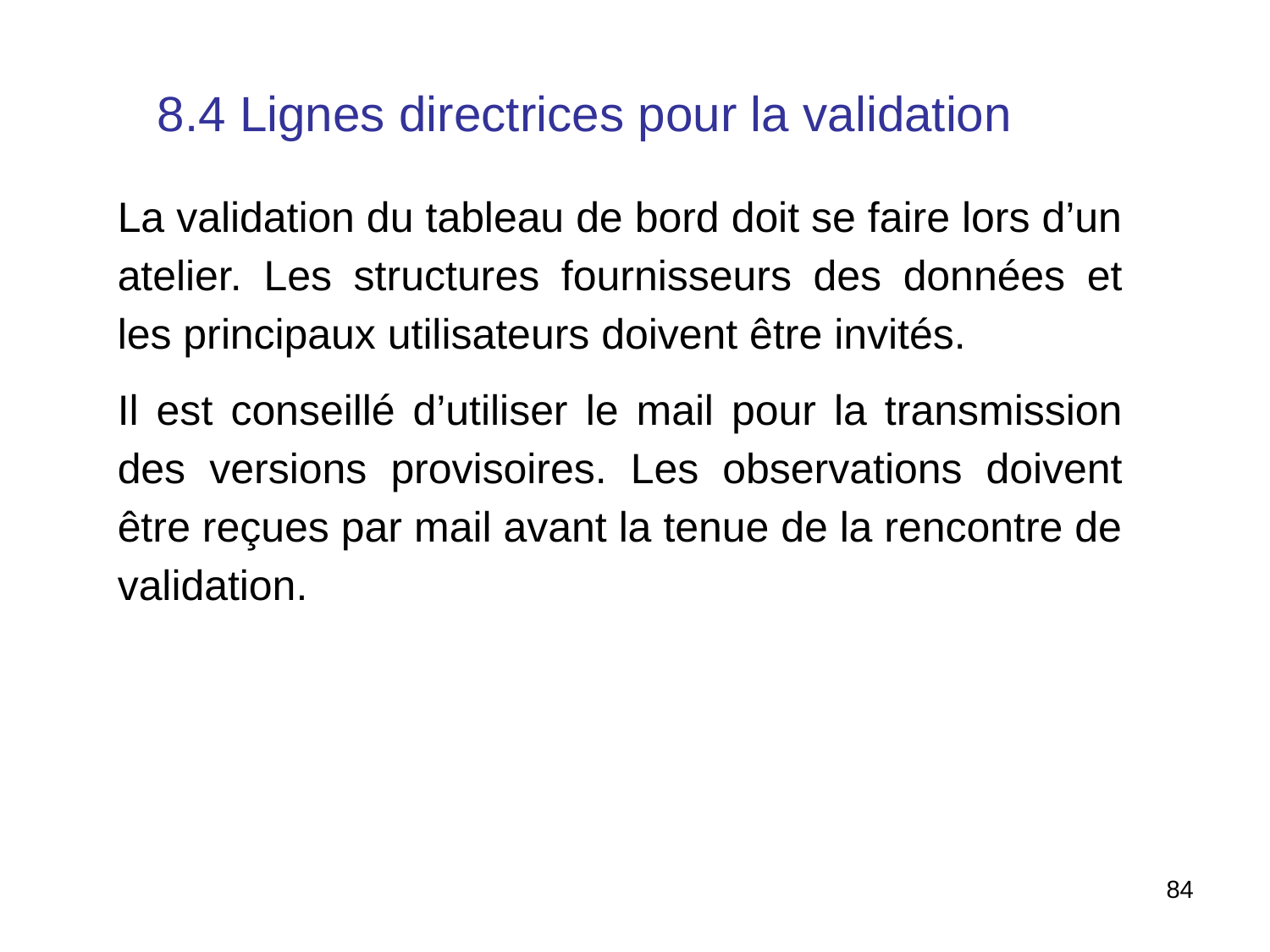

8.4 Lignes directrices pour la validation
La validation du tableau de bord doit se faire lors d’un atelier. Les structures fournisseurs des données et les principaux utilisateurs doivent être invités.
Il est conseillé d’utiliser le mail pour la transmission des versions provisoires. Les observations doivent être reçues par mail avant la tenue de la rencontre de validation.
84